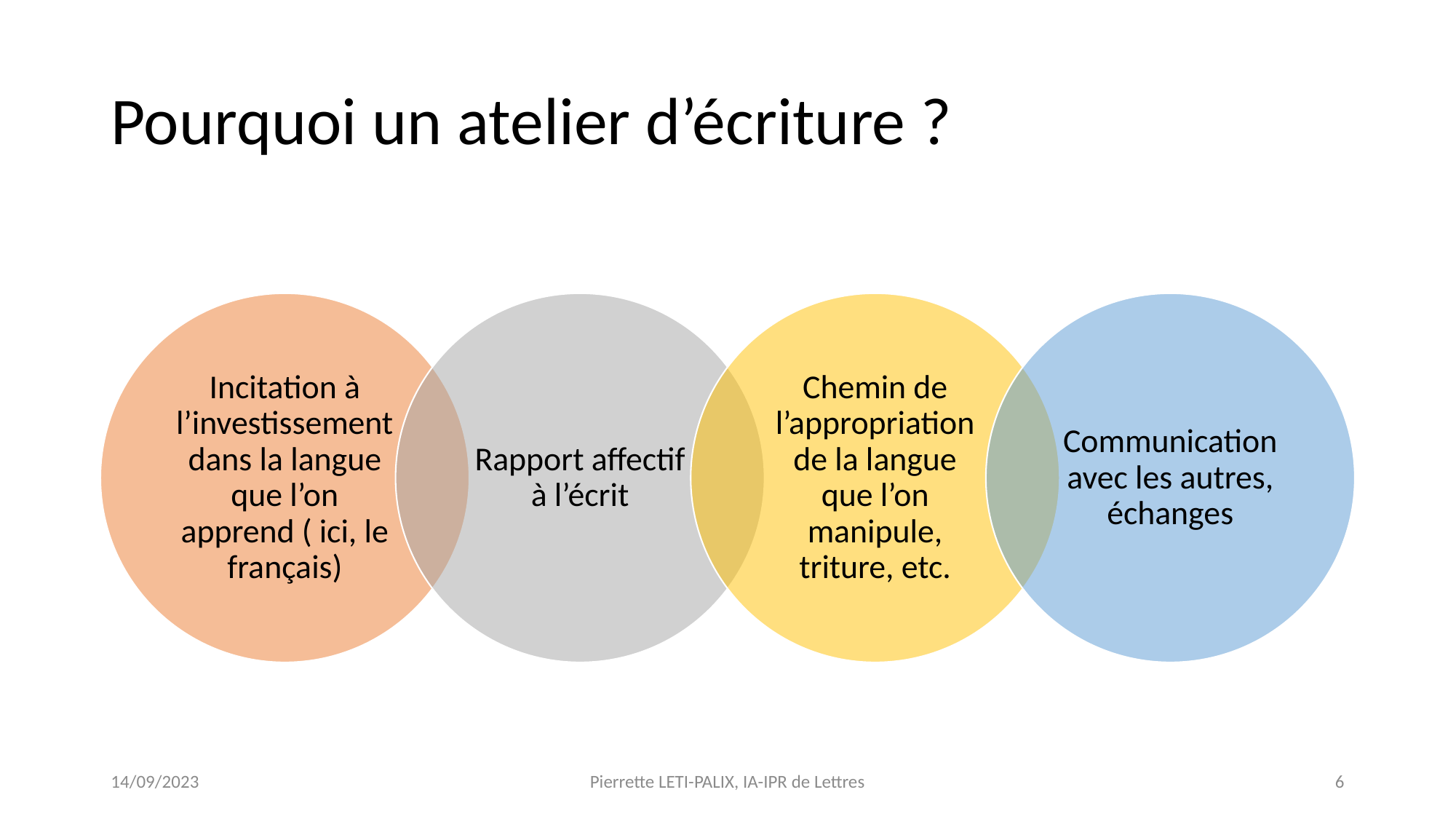

# Pourquoi un atelier d’écriture ?
Incitation à l’investissement dans la langue que l’on apprend ( ici, le français)
Rapport affectif à l’écrit
Chemin de l’appropriation de la langue que l’on manipule, triture, etc.
Communication avec les autres, échanges
14/09/2023
Pierrette LETI-PALIX, IA-IPR de Lettres
6